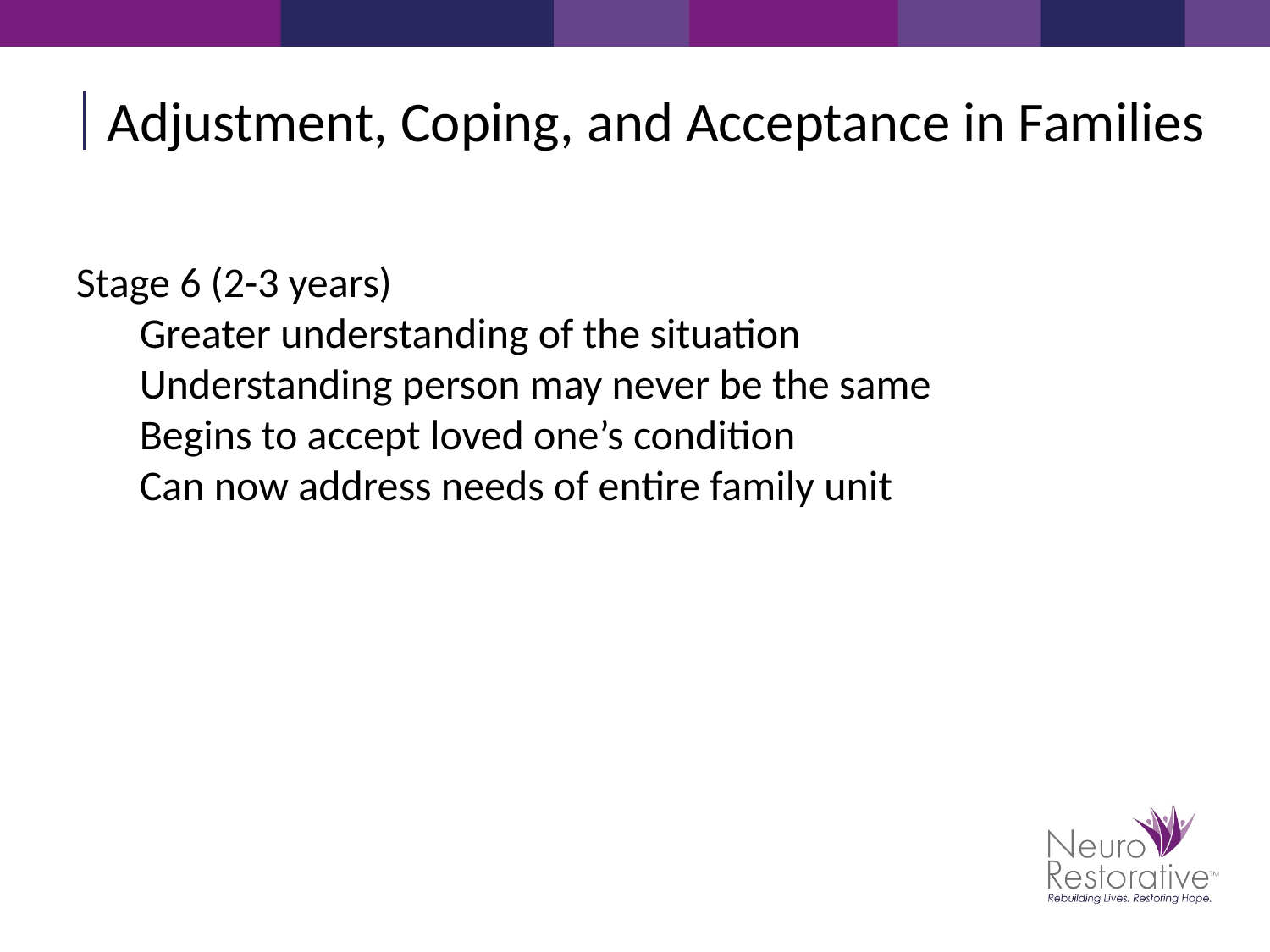

Adjustment, Coping, and Acceptance in Families
Stage 6 (2-3 years)
Greater understanding of the situation
Understanding person may never be the same
Begins to accept loved one’s condition
Can now address needs of entire family unit